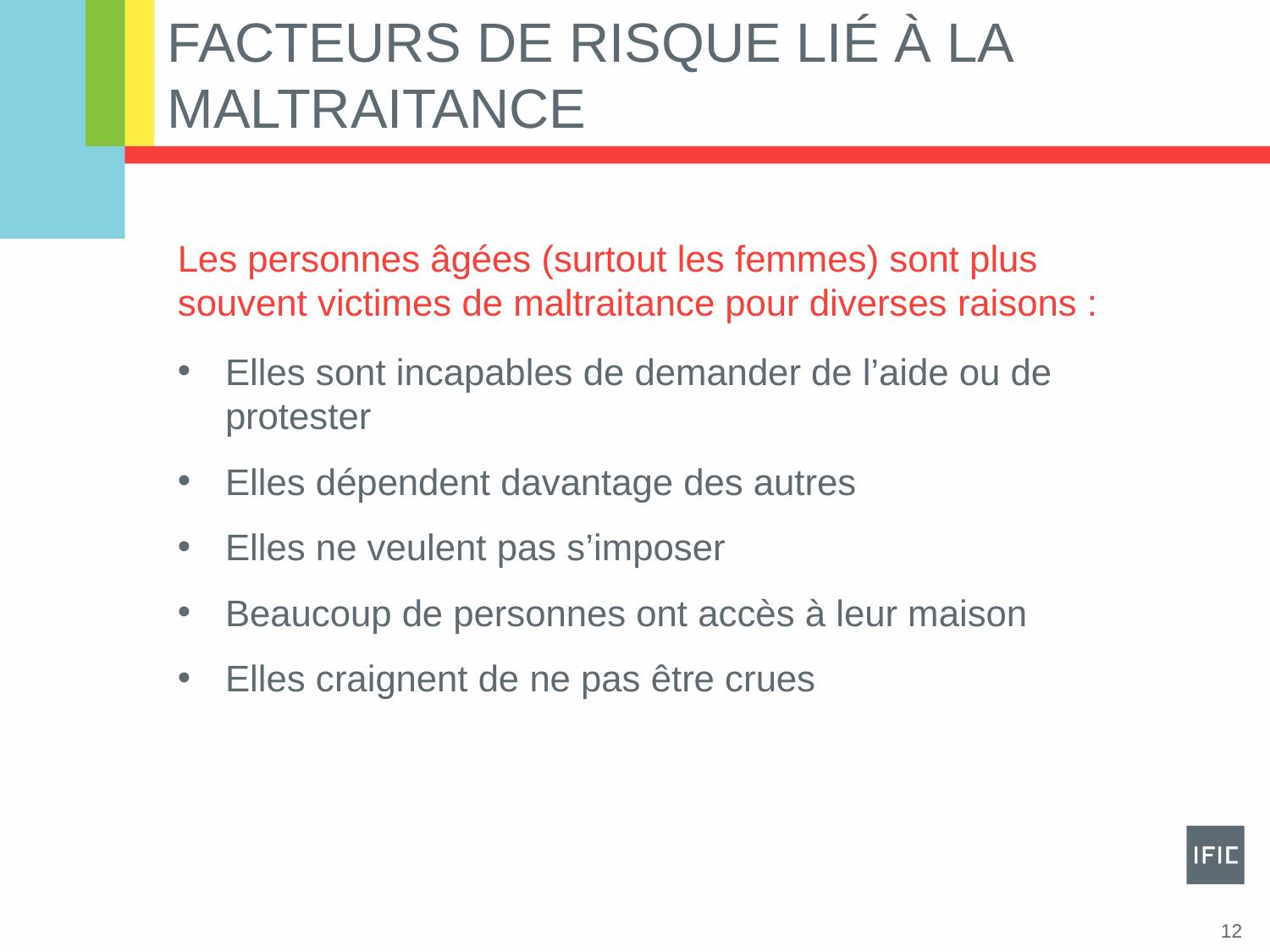

# Facteurs de risque lié à la maltraitance
Les personnes âgées (surtout les femmes) sont plus souvent victimes de maltraitance pour diverses raisons :
Elles sont incapables de demander de l’aide ou de protester
Elles dépendent davantage des autres
Elles ne veulent pas s’imposer
Beaucoup de personnes ont accès à leur maison
Elles craignent de ne pas être crues
12